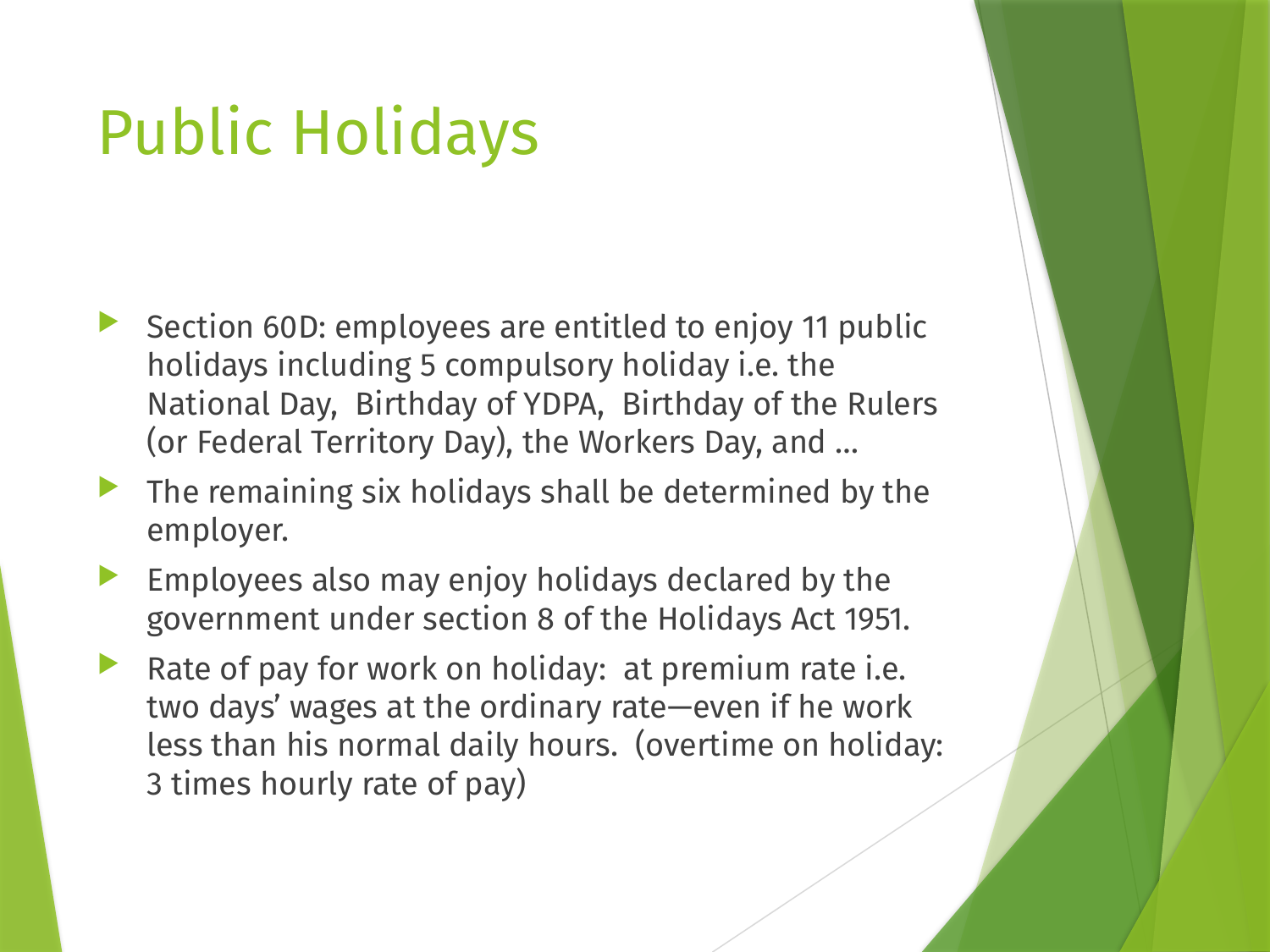

# Public Holidays
Section 60D: employees are entitled to enjoy 11 public holidays including 5 compulsory holiday i.e. the National Day,  Birthday of YDPA,  Birthday of the Rulers (or Federal Territory Day), the Workers Day, and …
The remaining six holidays shall be determined by the employer.
Employees also may enjoy holidays declared by the government under section 8 of the Holidays Act 1951.
Rate of pay for work on holiday:  at premium rate i.e. two days’ wages at the ordinary rate—even if he work less than his normal daily hours.  (overtime on holiday: 3 times hourly rate of pay)